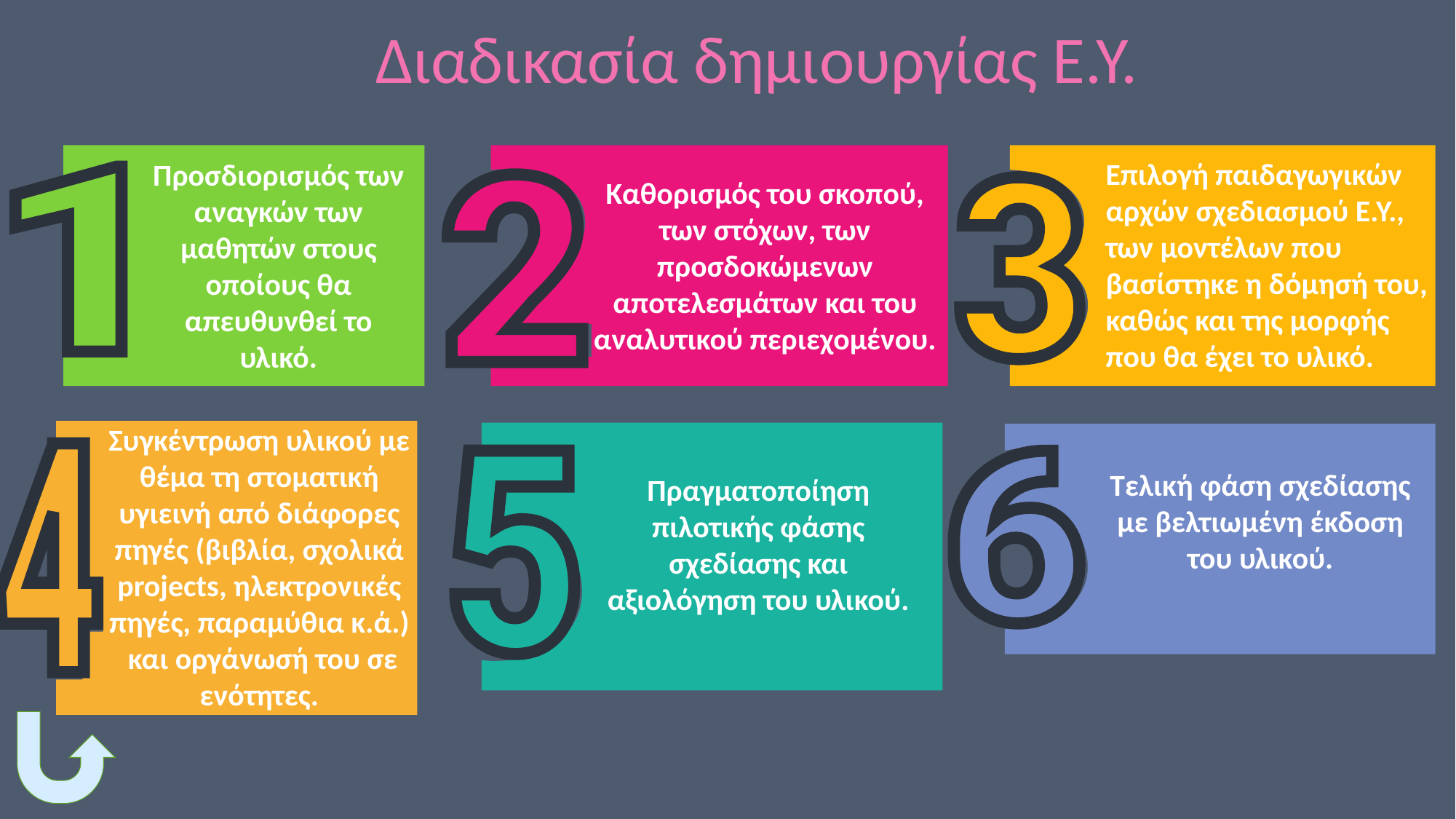

# Διαδικασία δημιουργίας Ε.Υ.

Προσδιορισμός των αναγκών των μαθητών στους οποίους θα απευθυνθεί το υλικό.

Καθορισμός του σκοπού, των στόχων, των προσδοκώμενων αποτελεσμάτων και του αναλυτικού περιεχομένου.

Επιλογή παιδαγωγικών αρχών σχεδιασμού Ε.Υ., των μοντέλων που βασίστηκε η δόμησή του, καθώς και της μορφής που θα έχει το υλικό.

Συγκέντρωση υλικού με θέμα τη στοματική υγιεινή από διάφορες πηγές (βιβλία, σχολικά projects, ηλεκτρονικές πηγές, παραμύθια κ.ά.)
 και οργάνωσή του σε ενότητες.

Πραγματοποίηση πιλοτικής φάσης σχεδίασης και αξιολόγηση του υλικού.

Τελική φάση σχεδίασης με βελτιωμένη έκδοση του υλικού.